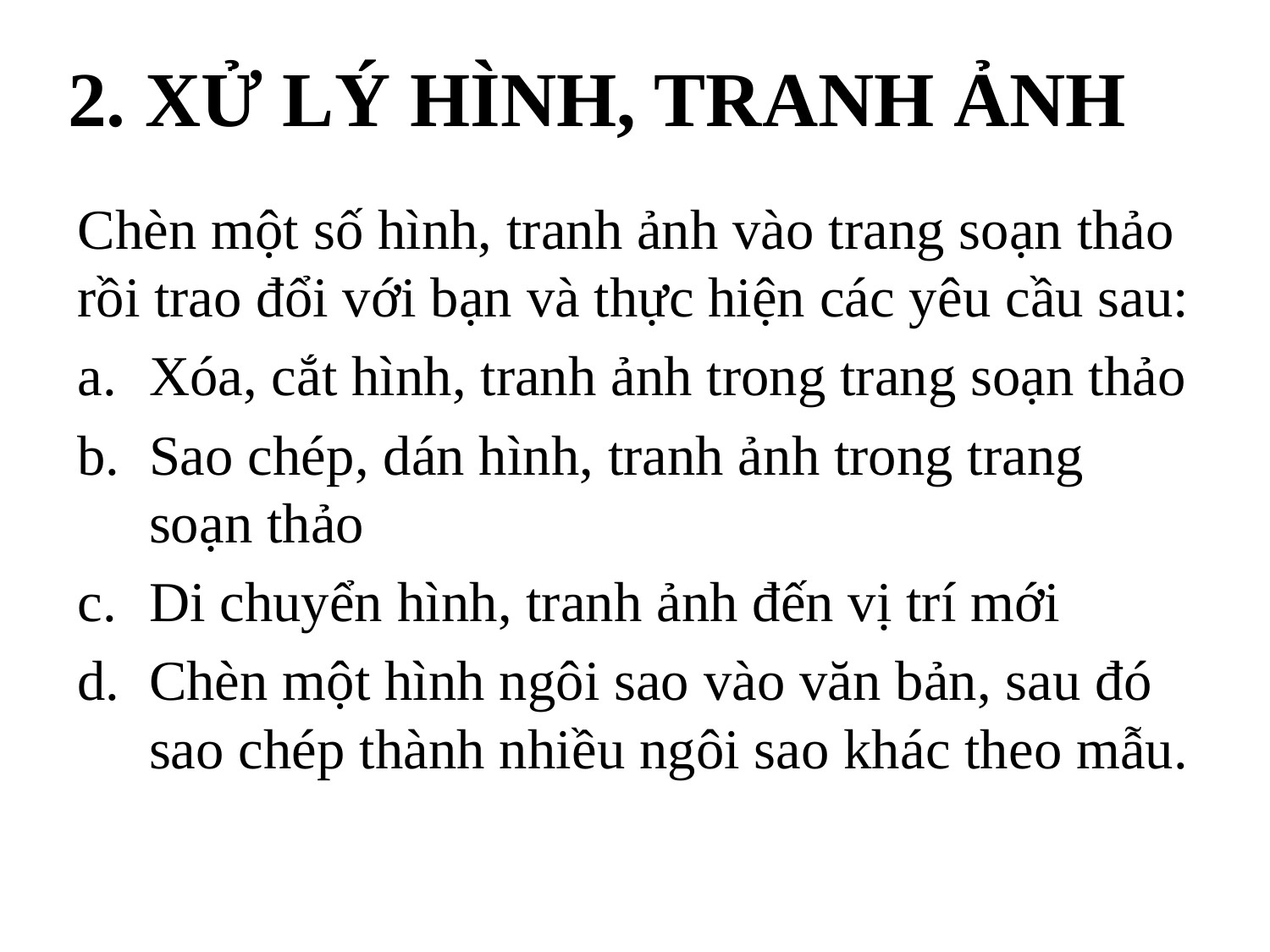

# 2. XỬ LÝ HÌNH, TRANH ẢNH
Chèn một số hình, tranh ảnh vào trang soạn thảo rồi trao đổi với bạn và thực hiện các yêu cầu sau:
Xóa, cắt hình, tranh ảnh trong trang soạn thảo
Sao chép, dán hình, tranh ảnh trong trang soạn thảo
Di chuyển hình, tranh ảnh đến vị trí mới
Chèn một hình ngôi sao vào văn bản, sau đó sao chép thành nhiều ngôi sao khác theo mẫu.